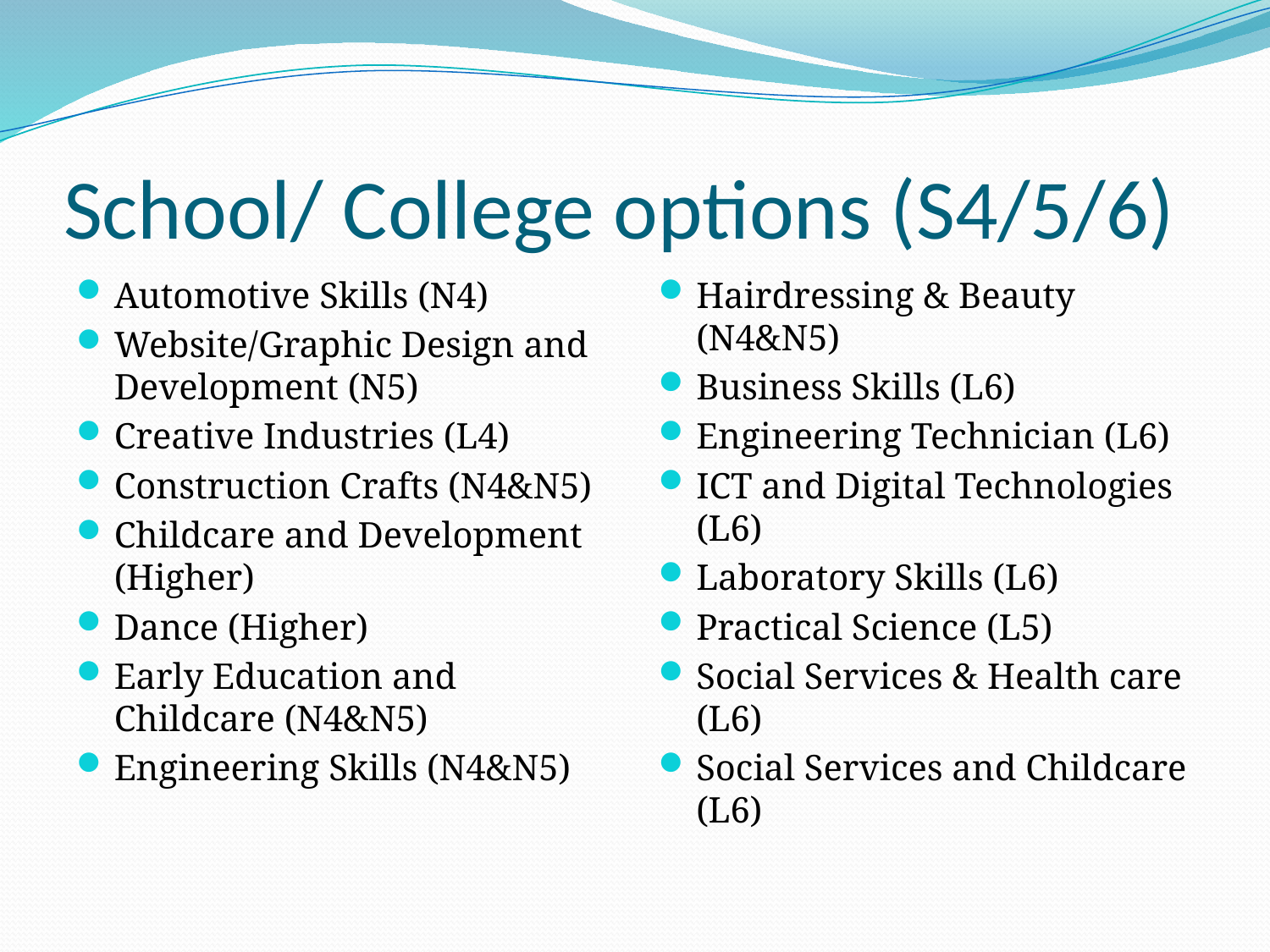

# School/ College options (S4/5/6)
Automotive Skills (N4)
Website/Graphic Design and Development (N5)
Creative Industries (L4)
Construction Crafts (N4&N5)
Childcare and Development (Higher)
Dance (Higher)
Early Education and Childcare (N4&N5)
Engineering Skills (N4&N5)
Hairdressing & Beauty (N4&N5)
Business Skills (L6)
Engineering Technician (L6)
ICT and Digital Technologies (L6)
Laboratory Skills (L6)
Practical Science (L5)
Social Services & Health care (L6)
Social Services and Childcare (L6)